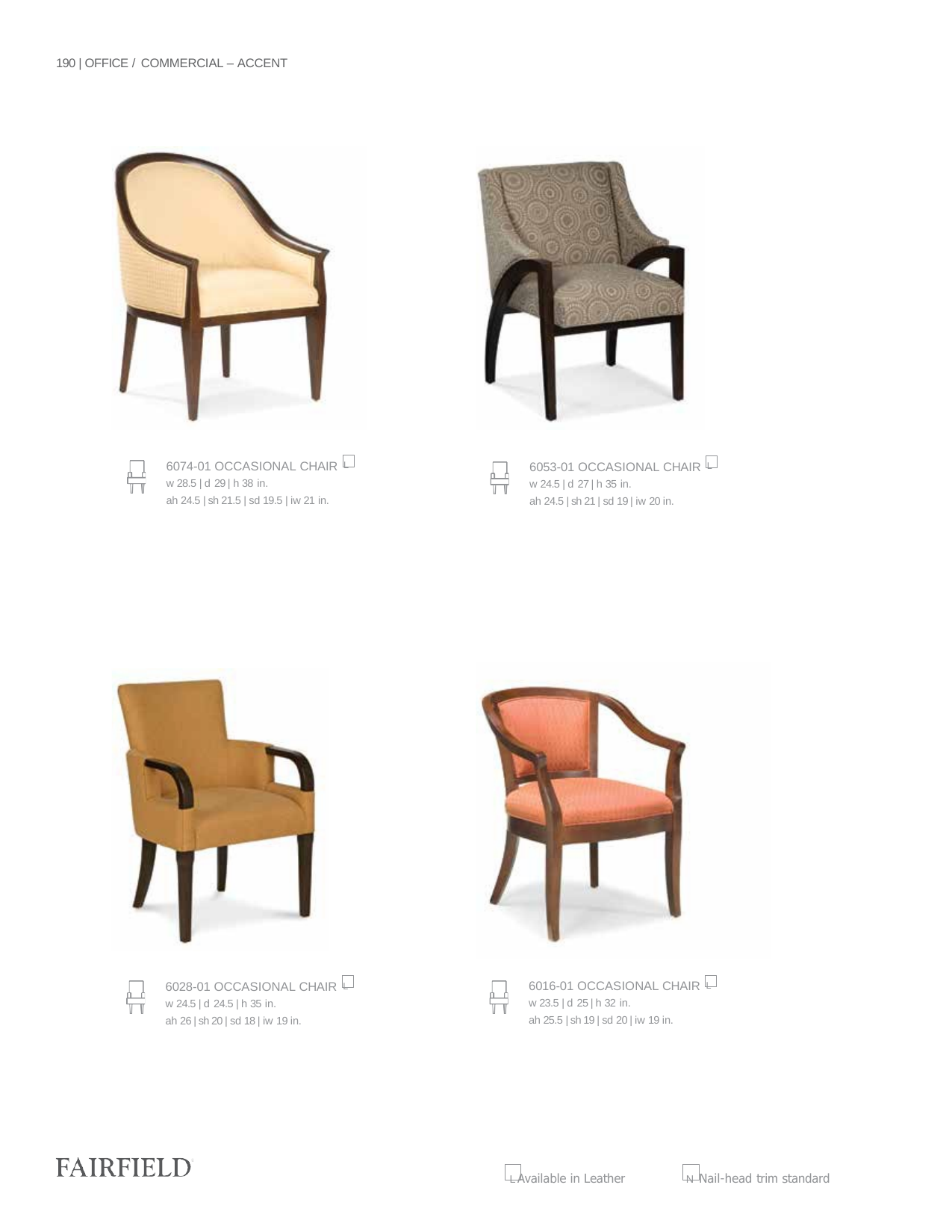

190 | OFFICE / COMMERCIAL – ACCENT

6074-01 OCCASIONAL CHAIR L
w 28.5 | d 29 | h 38 in.
ah 24.5 | sh 21.5 | sd 19.5 | iw 21 in.
6053-01 OCCASIONAL CHAIR L
w 24.5 | d 27 | h 35 in.
ah 24.5 | sh 21 | sd 19 | iw 20 in.

6016-01 OCCASIONAL CHAIR L
w 23.5 | d 25 | h 32 in.
ah 25.5 | sh 19 | sd 20 | iw 19 in.
6028-01 OCCASIONAL CHAIR L
w 24.5 | d 24.5 | h 35 in.
ah 26 | sh 20 | sd 18 | iw 19 in.

L Available in Leather
N Nail-head trim standard